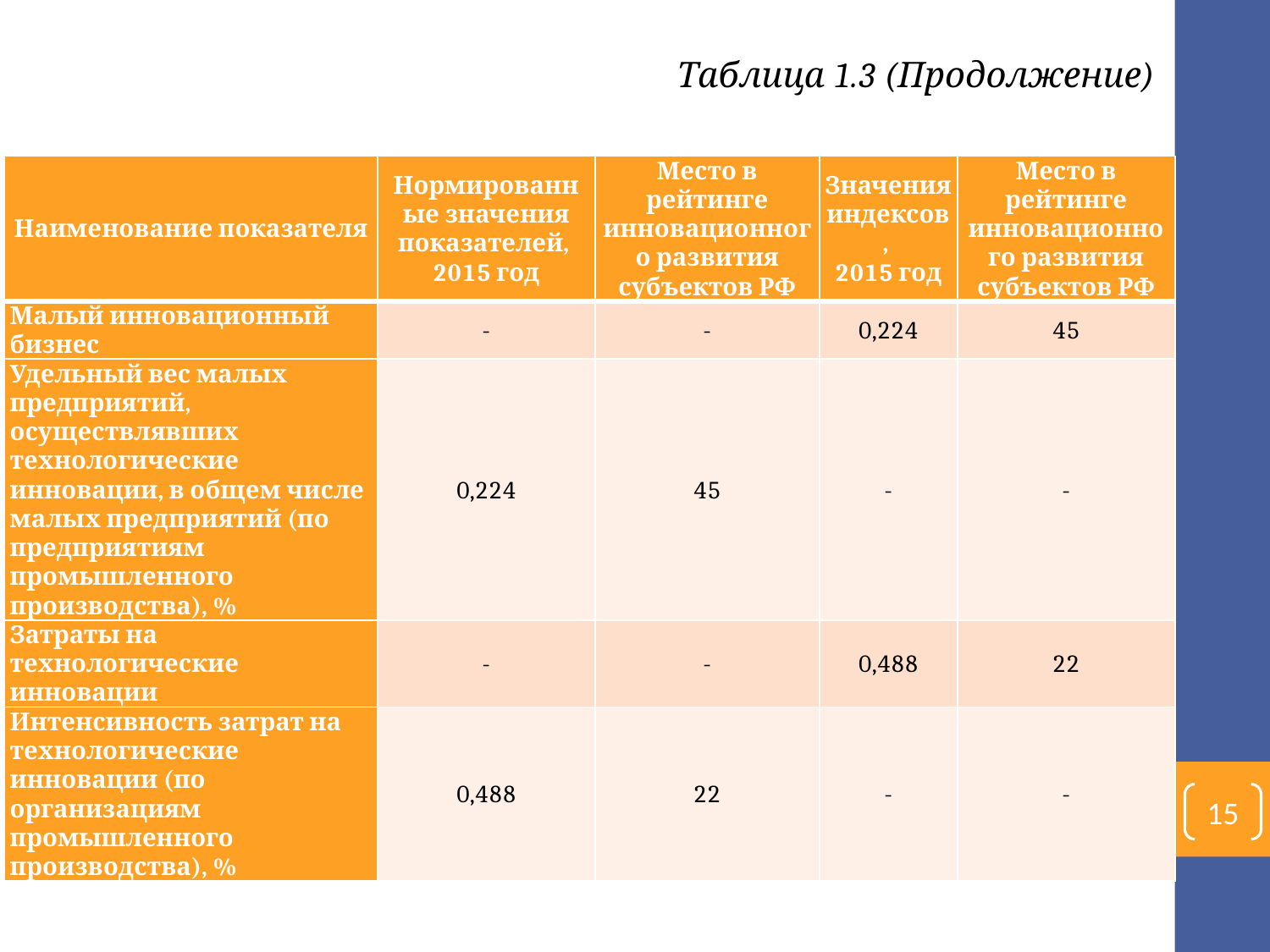

Таблица 1.3 (Продолжение)
| Наименование показателя | Нормированные значения показателей, 2015 год | Место в рейтинге инновационного развития субъектов РФ | Значения индексов, 2015 год | Место в рейтинге инновационного развития субъектов РФ |
| --- | --- | --- | --- | --- |
| Малый инновационный бизнес | - | - | 0,224 | 45 |
| Удельный вес малых предприятий, осуществлявших технологические инновации, в общем числе малых предприятий (по предприятиям промышленного производства), % | 0,224 | 45 | - | - |
| Затраты на технологические инновации | - | - | 0,488 | 22 |
| Интенсивность затрат на технологические инновации (по организациям промышленного производства), % | 0,488 | 22 | - | - |
15